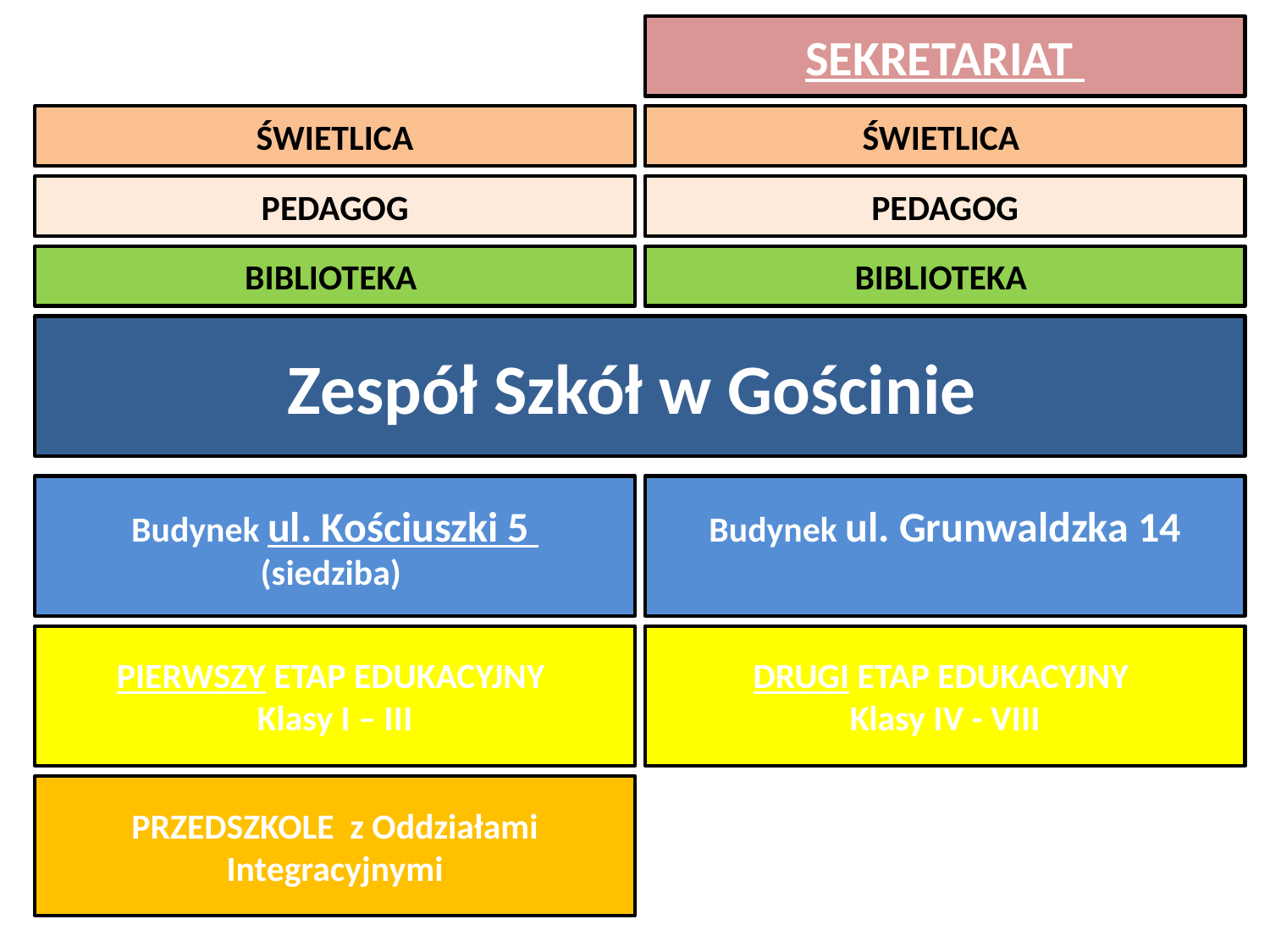

SEKRETARIAT
ŚWIETLICA
ŚWIETLICA
PEDAGOG
PEDAGOG
BIBLIOTEKA
BIBLIOTEKA
Zespół Szkół w Gościnie
Budynek ul. Kościuszki 5
(siedziba)
Budynek ul. Grunwaldzka 14

PIERWSZY ETAP EDUKACYJNY
Klasy I – III
DRUGI ETAP EDUKACYJNY
Klasy IV - VIII
PRZEDSZKOLE  z Oddziałami Integracyjnymi